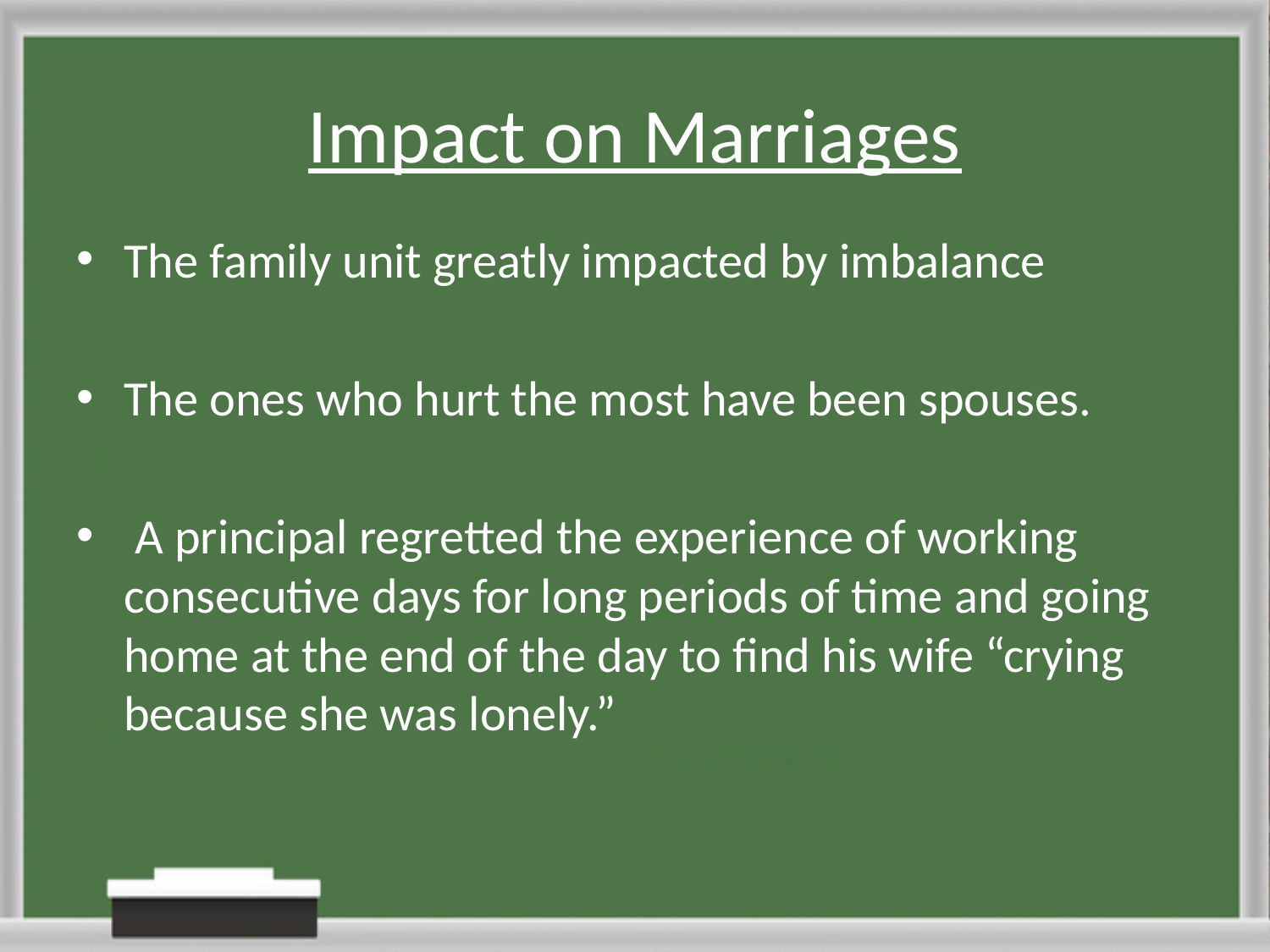

# Impact on Marriages
The family unit greatly impacted by imbalance

The ones who hurt the most have been spouses.

 A principal regretted the experience of working consecutive days for long periods of time and going home at the end of the day to find his wife “crying because she was lonely.”